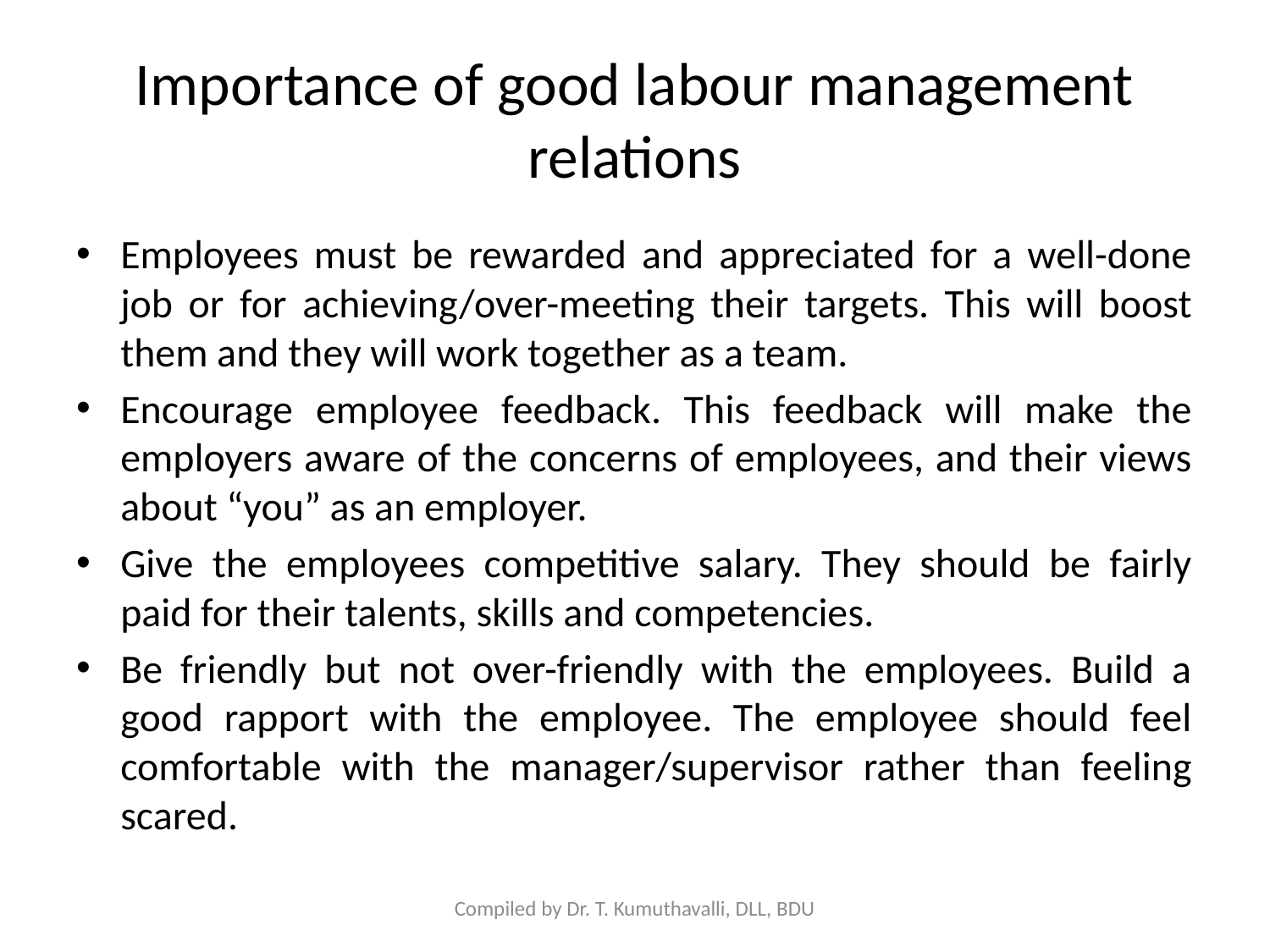

# Importance of good labour management relations
Employees must be rewarded and appreciated for a well-done job or for achieving/over-meeting their targets. This will boost them and they will work together as a team.
Encourage employee feedback. This feedback will make the employers aware of the concerns of employees, and their views about “you” as an employer.
Give the employees competitive salary. They should be fairly paid for their talents, skills and competencies.
Be friendly but not over-friendly with the employees. Build a good rapport with the employee. The employee should feel comfortable with the manager/supervisor rather than feeling scared.

Compiled by Dr. T. Kumuthavalli, DLL, BDU